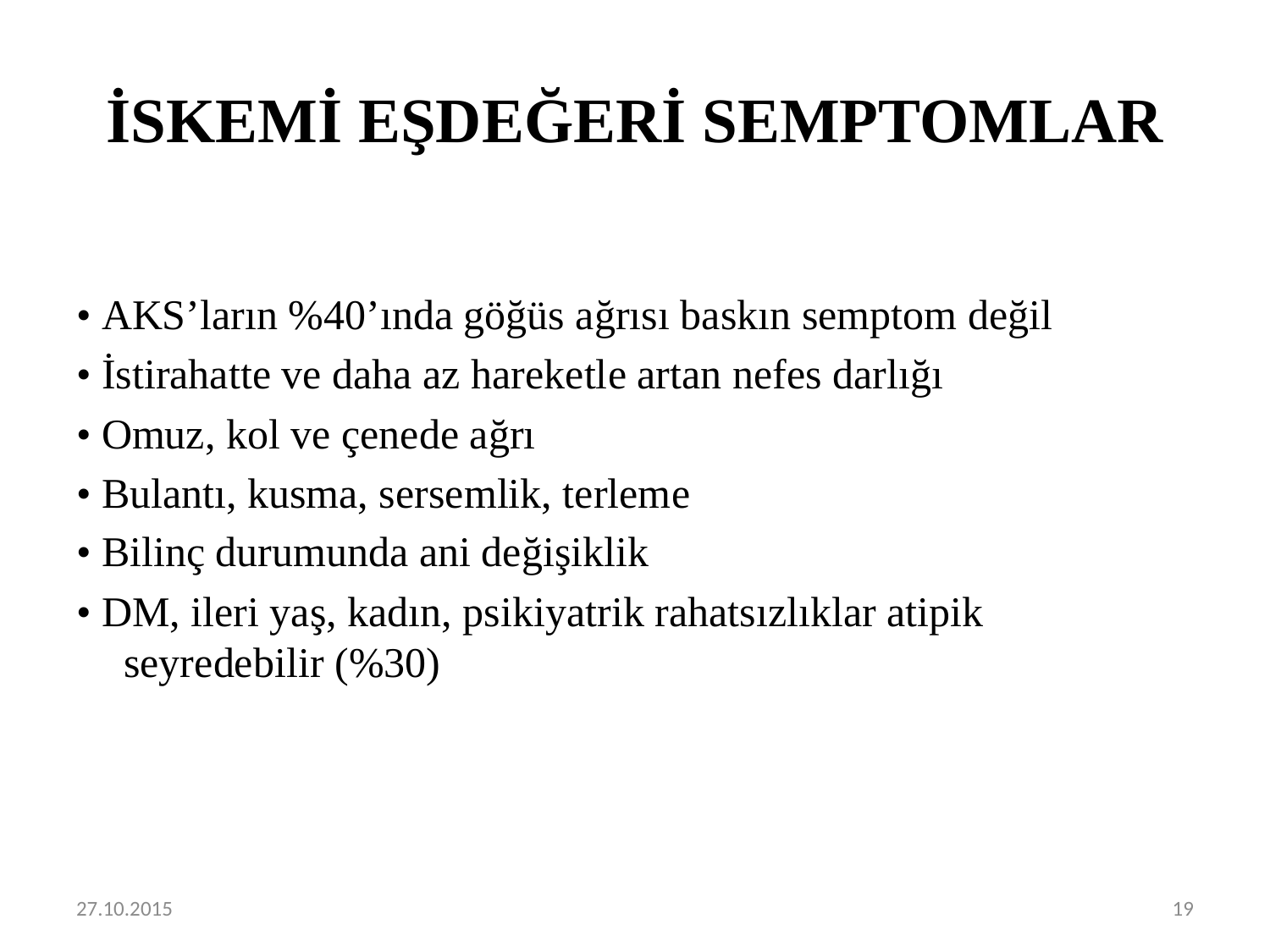

# İSKEMİ EŞDEĞERİ SEMPTOMLAR

• AKS’ların %40’ında göğüs ağrısı baskın semptom değil
• İstirahatte ve daha az hareketle artan nefes darlığı
• Omuz, kol ve çenede ağrı
• Bulantı, kusma, sersemlik, terleme
• Bilinç durumunda ani değişiklik
• DM, ileri yaş, kadın, psikiyatrik rahatsızlıklar atipik seyredebilir (%30)

27.10.2015
19